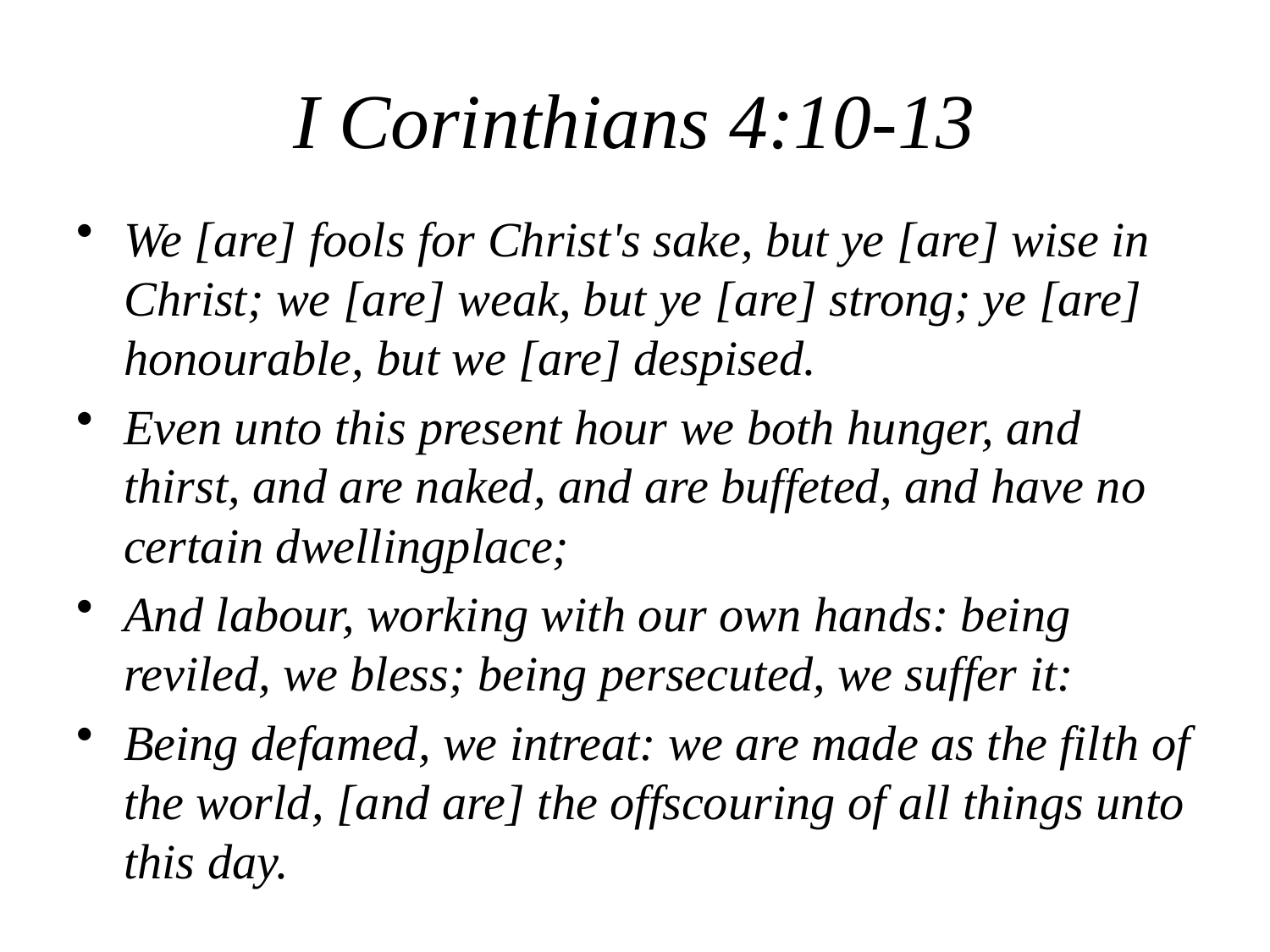

# I Corinthians 4:10-13
We [are] fools for Christ's sake, but ye [are] wise in Christ; we [are] weak, but ye [are] strong; ye [are] honourable, but we [are] despised.
Even unto this present hour we both hunger, and thirst, and are naked, and are buffeted, and have no certain dwellingplace;
And labour, working with our own hands: being reviled, we bless; being persecuted, we suffer it:
Being defamed, we intreat: we are made as the filth of the world, [and are] the offscouring of all things unto this day.